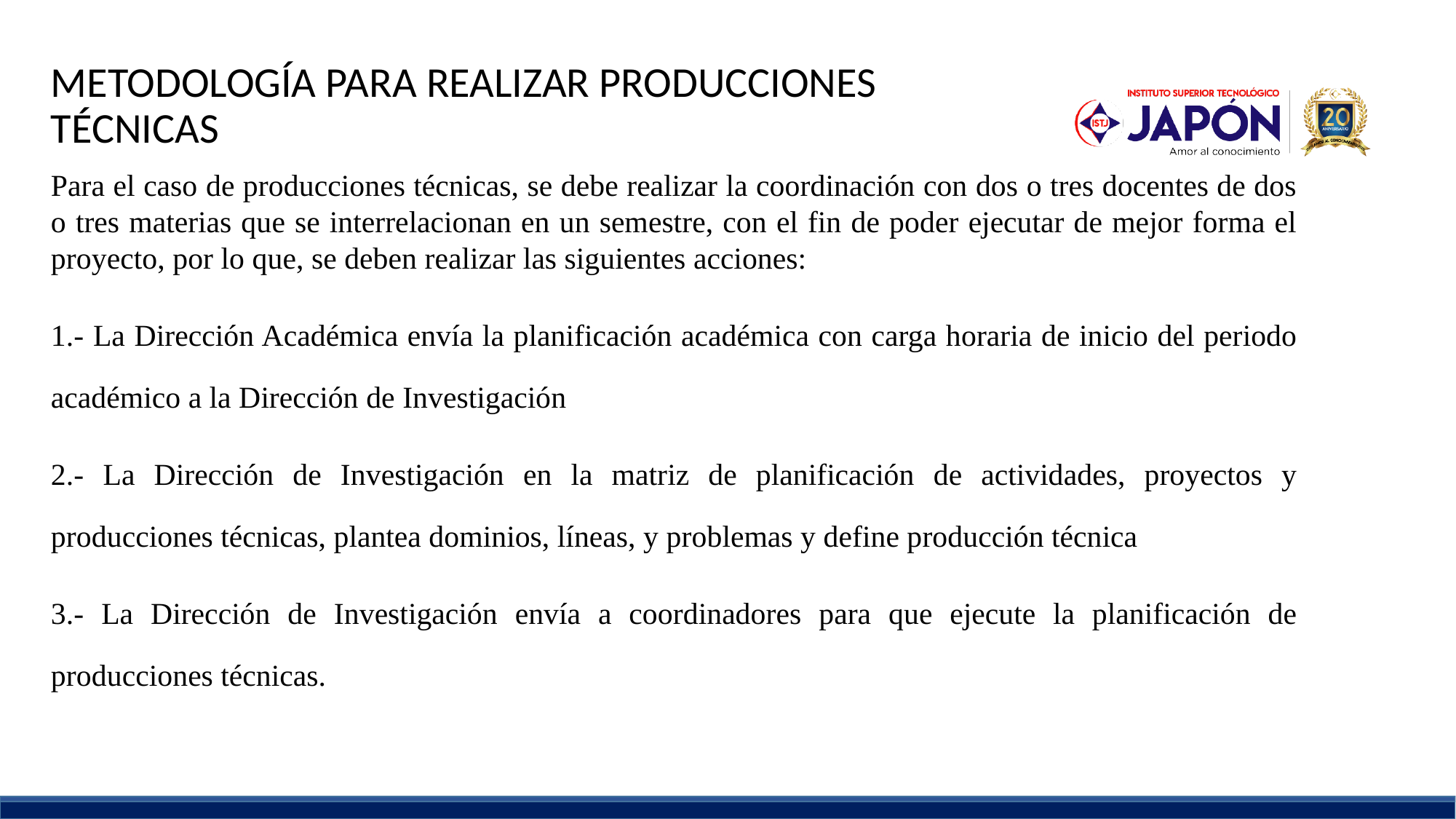

# METODOLOGÍA PARA REALIZAR PRODUCCIONES TÉCNICAS
Para el caso de producciones técnicas, se debe realizar la coordinación con dos o tres docentes de dos o tres materias que se interrelacionan en un semestre, con el fin de poder ejecutar de mejor forma el proyecto, por lo que, se deben realizar las siguientes acciones:
1.- La Dirección Académica envía la planificación académica con carga horaria de inicio del periodo académico a la Dirección de Investigación
2.- La Dirección de Investigación en la matriz de planificación de actividades, proyectos y producciones técnicas, plantea dominios, líneas, y problemas y define producción técnica
3.- La Dirección de Investigación envía a coordinadores para que ejecute la planificación de producciones técnicas.